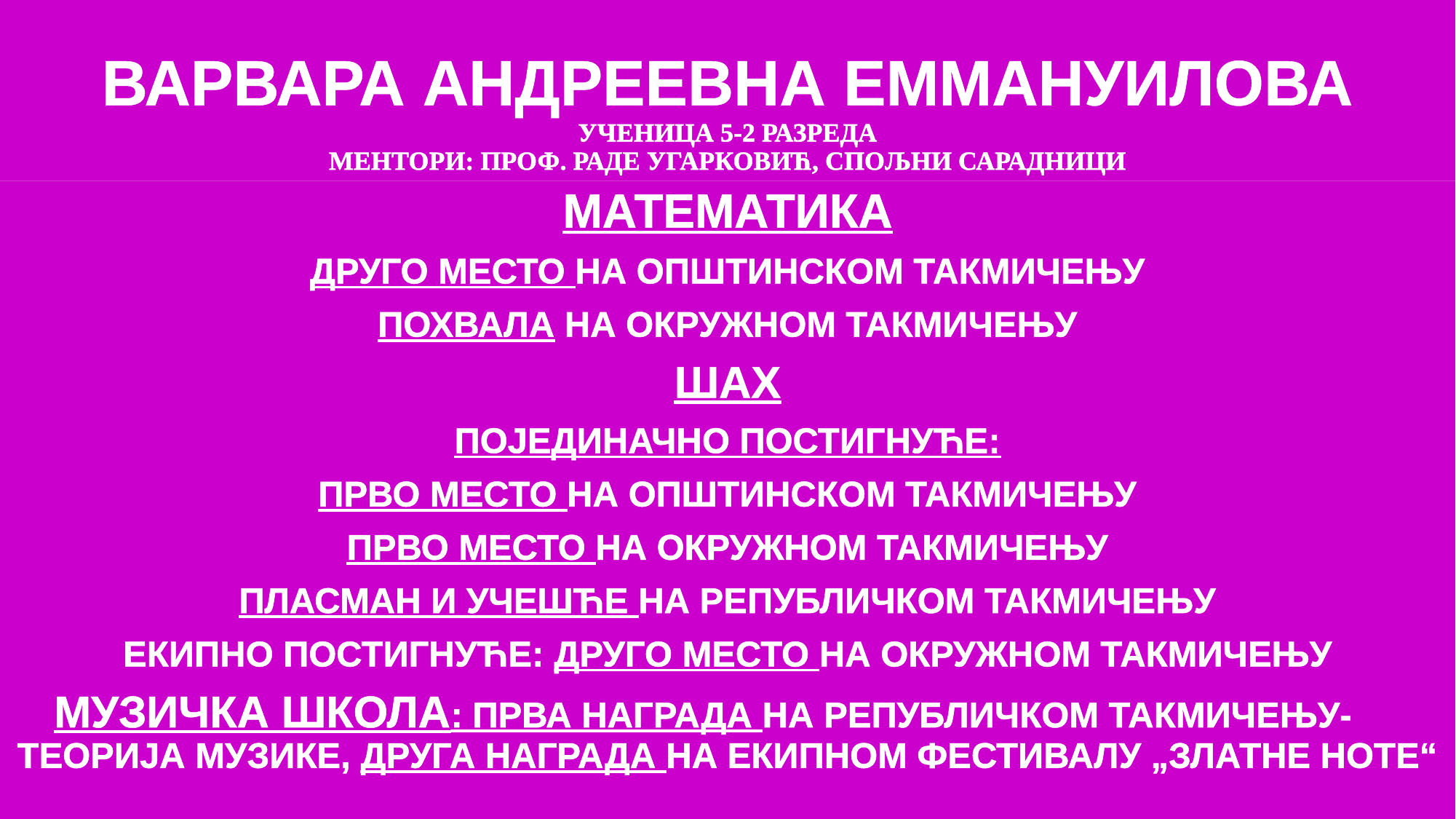

# ВАРВАРА АНДРЕЕВНА ЕММАНУИЛОВА УЧЕНИЦА 5-2 РАЗРЕДА МЕНТОРИ: ПРОФ. РАДЕ УГАРКОВИЋ, СПОЉНИ САРАДНИЦИ
МАТЕМАТИКА
ДРУГО МЕСТО НА ОПШТИНСКОМ ТАКМИЧЕЊУ
ПОХВАЛА НА ОКРУЖНОМ ТАКМИЧЕЊУ
ШАХ
ПОЈЕДИНАЧНО ПОСТИГНУЋЕ:
ПРВО МЕСТО НА ОПШТИНСКОМ ТАКМИЧЕЊУ
ПРВО МЕСТО НА ОКРУЖНОМ ТАКМИЧЕЊУ
ПЛАСМАН И УЧЕШЋЕ НА РЕПУБЛИЧКОМ ТАКМИЧЕЊУ
ЕКИПНО ПОСТИГНУЋЕ: ДРУГО МЕСТО НА ОКРУЖНОМ ТАКМИЧЕЊУ
МУЗИЧКА ШКОЛА: ПРВА НАГРАДА НА РЕПУБЛИЧКОМ ТАКМИЧЕЊУ-      ТЕОРИЈА МУЗИКЕ, ДРУГА НАГРАДА НА ЕКИПНОМ ФЕСТИВАЛУ „ЗЛАТНЕ НОТЕ“